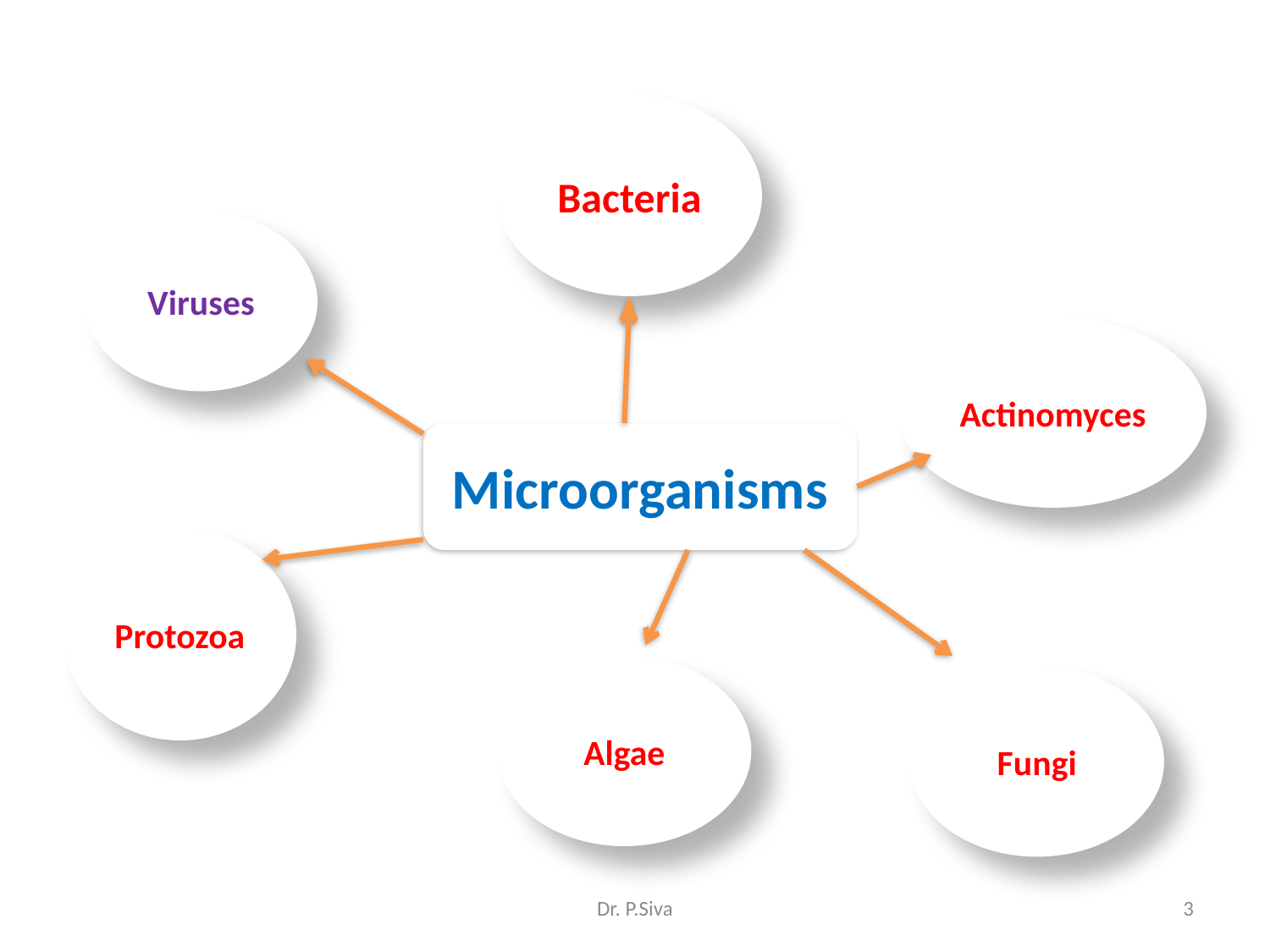

Bacteria
Viruses
Actinomyces
Microorganisms
Protozoa
Algae
Fungi
Dr. P.Siva
3